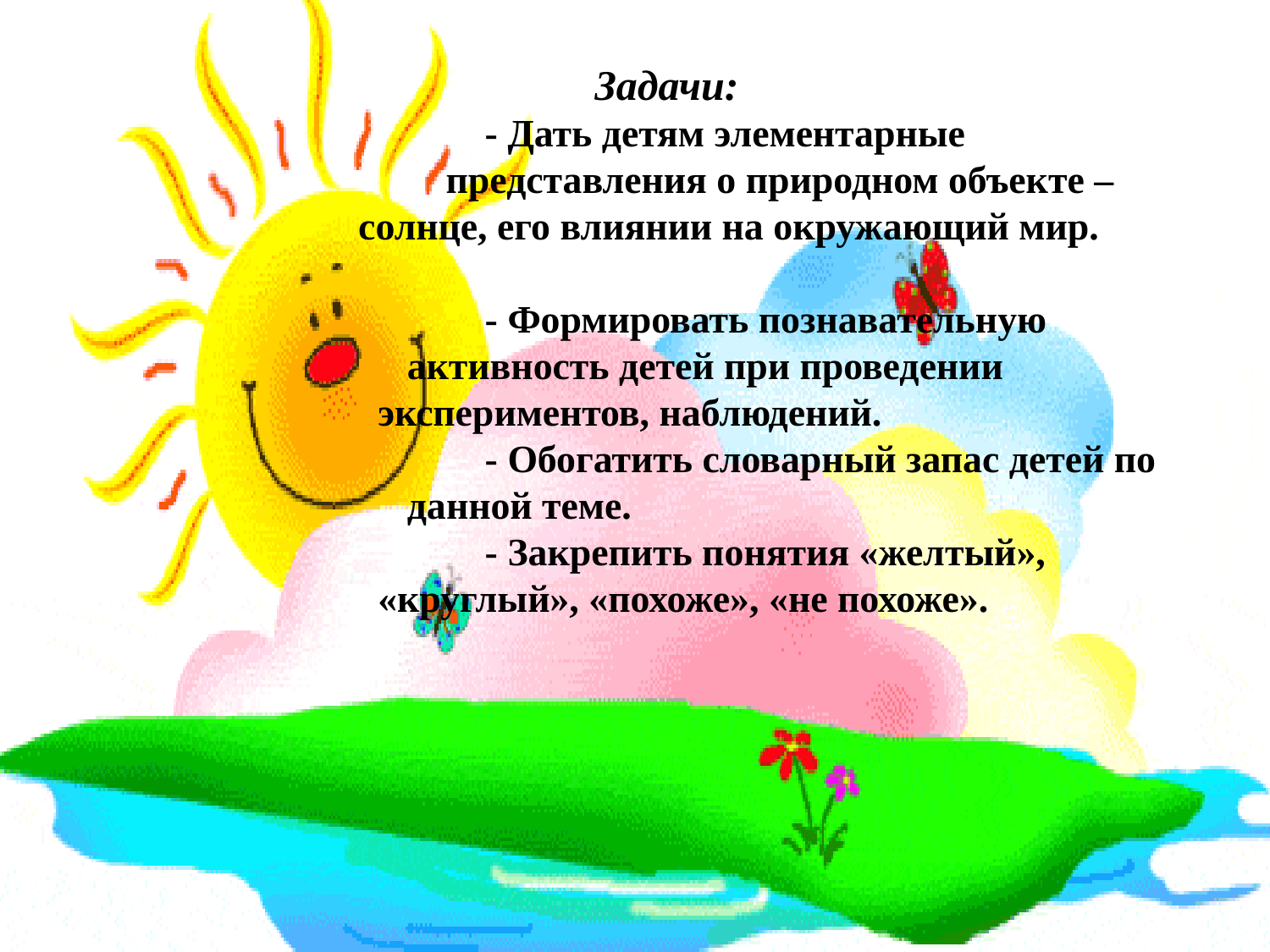

# Задачи: - Дать детям элементарные представления о природном объекте – солнце, его влиянии на окружающий мир. - Формировать познавательную активность детей при проведении экспериментов, наблюдений. - Обогатить словарный запас детей по данной теме. - Закрепить понятия «желтый», «круглый», «похоже», «не похоже».